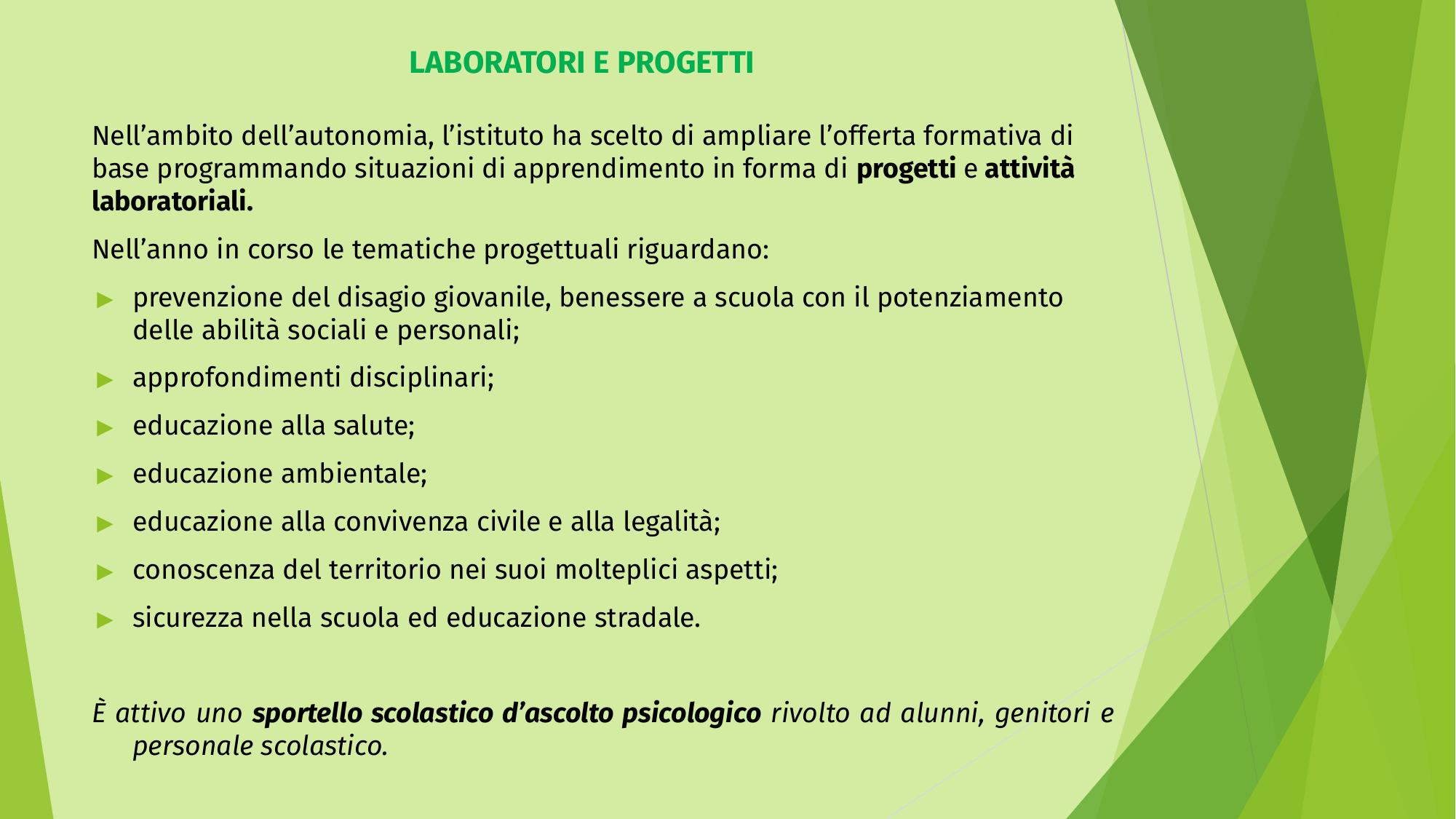

# LABORATORI E PROGETTI
Nell’ambito dell’autonomia, l’istituto ha scelto di ampliare l’offerta formativa di base programmando situazioni di apprendimento in forma di progetti e attività laboratoriali.
Nell’anno in corso le tematiche progettuali riguardano:
prevenzione del disagio giovanile, benessere a scuola con il potenziamento delle abilità sociali e personali;
approfondimenti disciplinari;
educazione alla salute;
educazione ambientale;
educazione alla convivenza civile e alla legalità;
conoscenza del territorio nei suoi molteplici aspetti;
sicurezza nella scuola ed educazione stradale.

È attivo uno sportello scolastico d’ascolto psicologico rivolto ad alunni, genitori e personale scolastico.